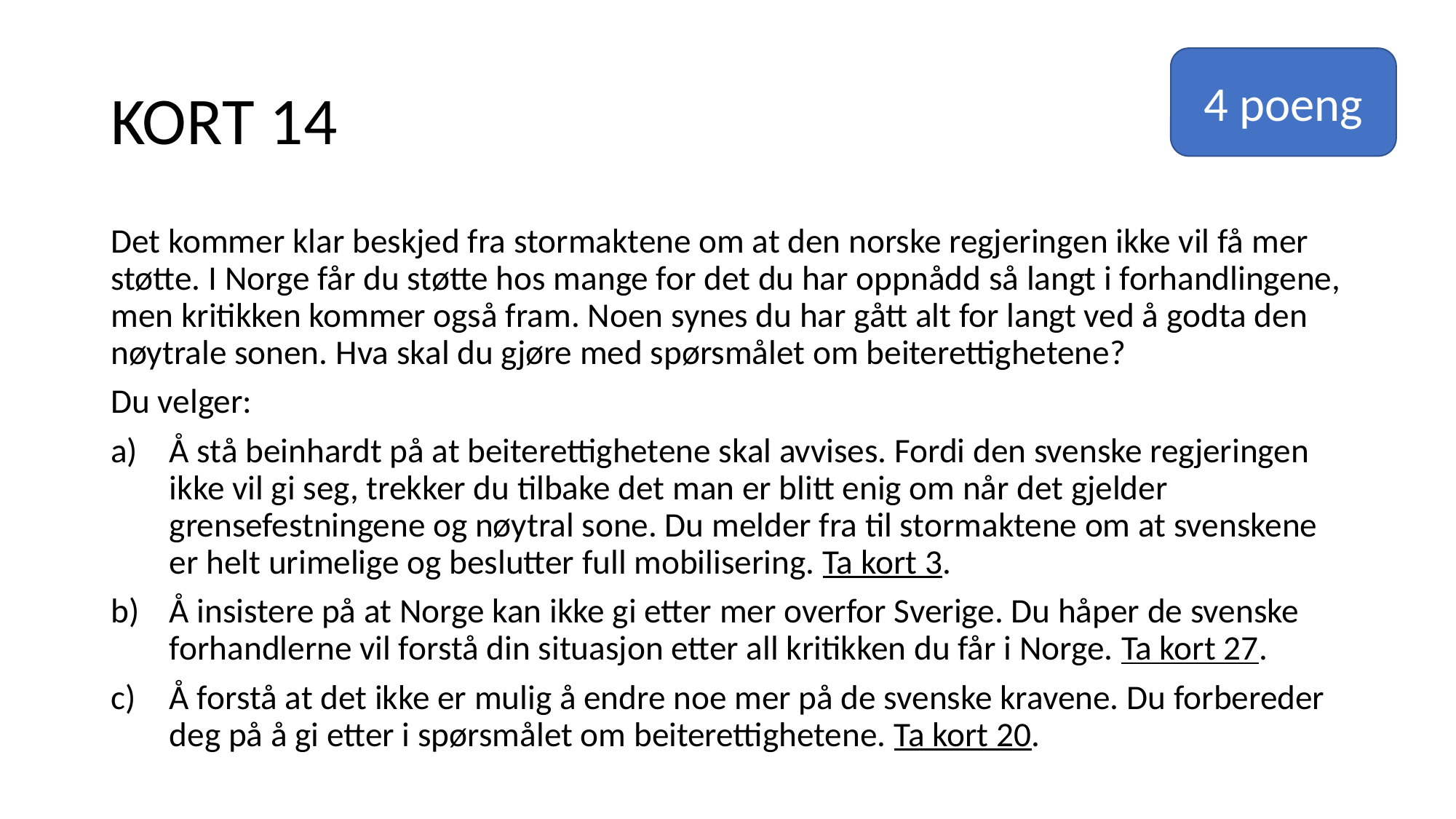

# KORT 14
4 poeng
Det kommer klar beskjed fra stormaktene om at den norske regjeringen ikke vil få mer støtte. I Norge får du støtte hos mange for det du har oppnådd så langt i forhandlingene, men kritikken kommer også fram. Noen synes du har gått alt for langt ved å godta den nøytrale sonen. Hva skal du gjøre med spørsmålet om beiterettighetene?
Du velger:
Å stå beinhardt på at beiterettighetene skal avvises. Fordi den svenske regjeringen ikke vil gi seg, trekker du tilbake det man er blitt enig om når det gjelder grensefestningene og nøytral sone. Du melder fra til stormaktene om at svenskene er helt urimelige og beslutter full mobilisering. Ta kort 3.
Å insistere på at Norge kan ikke gi etter mer overfor Sverige. Du håper de svenske forhandlerne vil forstå din situasjon etter all kritikken du får i Norge. Ta kort 27.
Å forstå at det ikke er mulig å endre noe mer på de svenske kravene. Du forbereder deg på å gi etter i spørsmålet om beiterettighetene. Ta kort 20.